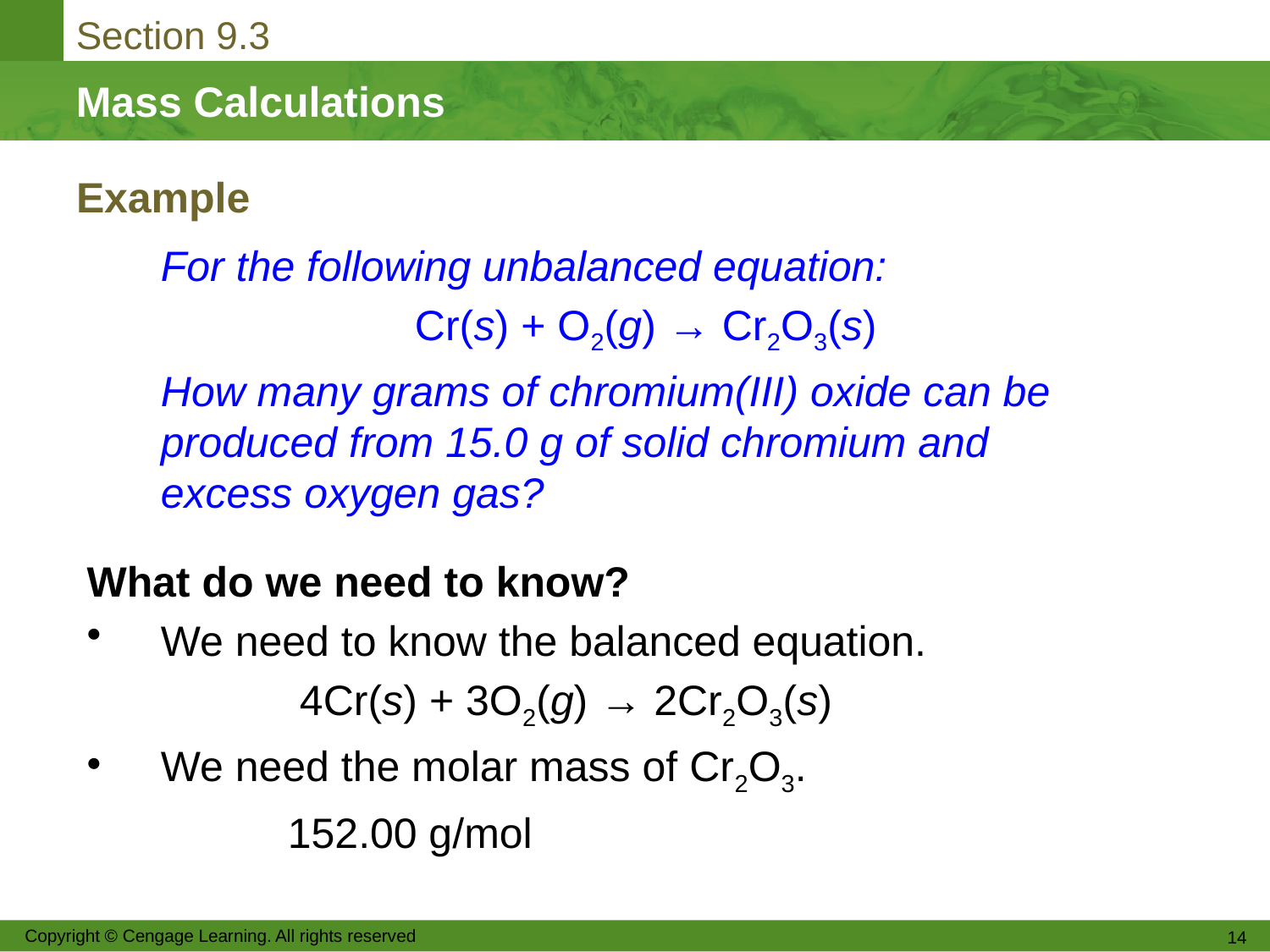

# Example
	For the following unbalanced equation:
			Cr(s) + O2(g) → Cr2O3(s)
	How many grams of chromium(III) oxide can be produced from 15.0 g of solid chromium and excess oxygen gas?

What do we need to know?
We need to know the balanced equation.
		 4Cr(s) + 3O2(g) → 2Cr2O3(s)
We need the molar mass of Cr2O3.
		152.00 g/mol
Copyright © Cengage Learning. All rights reserved
14